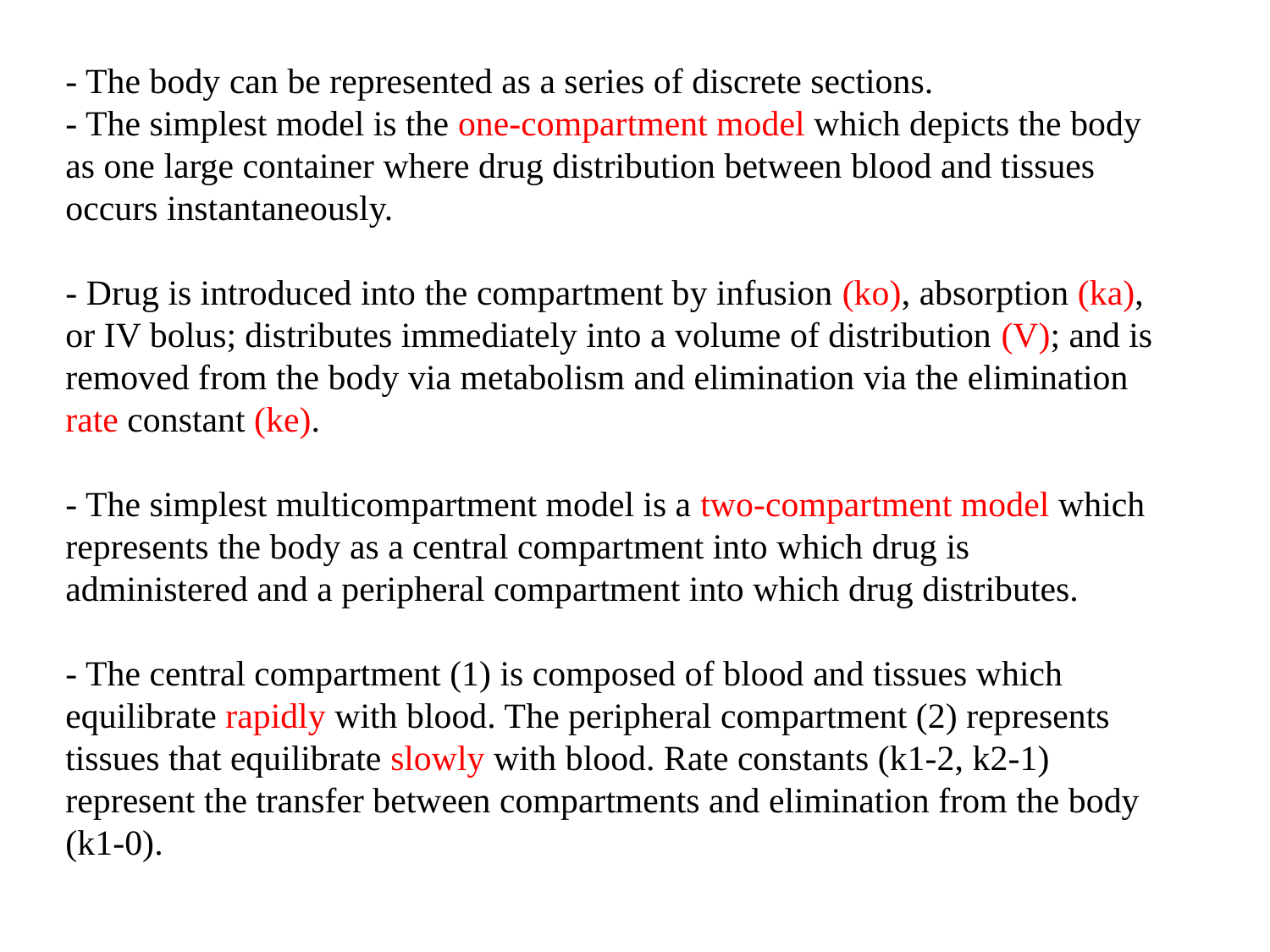

# - The body can be represented as a series of discrete sections. - The simplest model is the one-compartment model which depicts the body as one large container where drug distribution between blood and tissues occurs instantaneously. - Drug is introduced into the compartment by infusion (ko), absorption (ka), or IV bolus; distributes immediately into a volume of distribution (V); and is removed from the body via metabolism and elimination via the elimination rate constant (ke). - The simplest multicompartment model is a two-compartment model which represents the body as a central compartment into which drug is administered and a peripheral compartment into which drug distributes. - The central compartment (1) is composed of blood and tissues which equilibrate rapidly with blood. The peripheral compartment (2) represents tissues that equilibrate slowly with blood. Rate constants (k1-2, k2-1) represent the transfer between compartments and elimination from the body (k1-0).